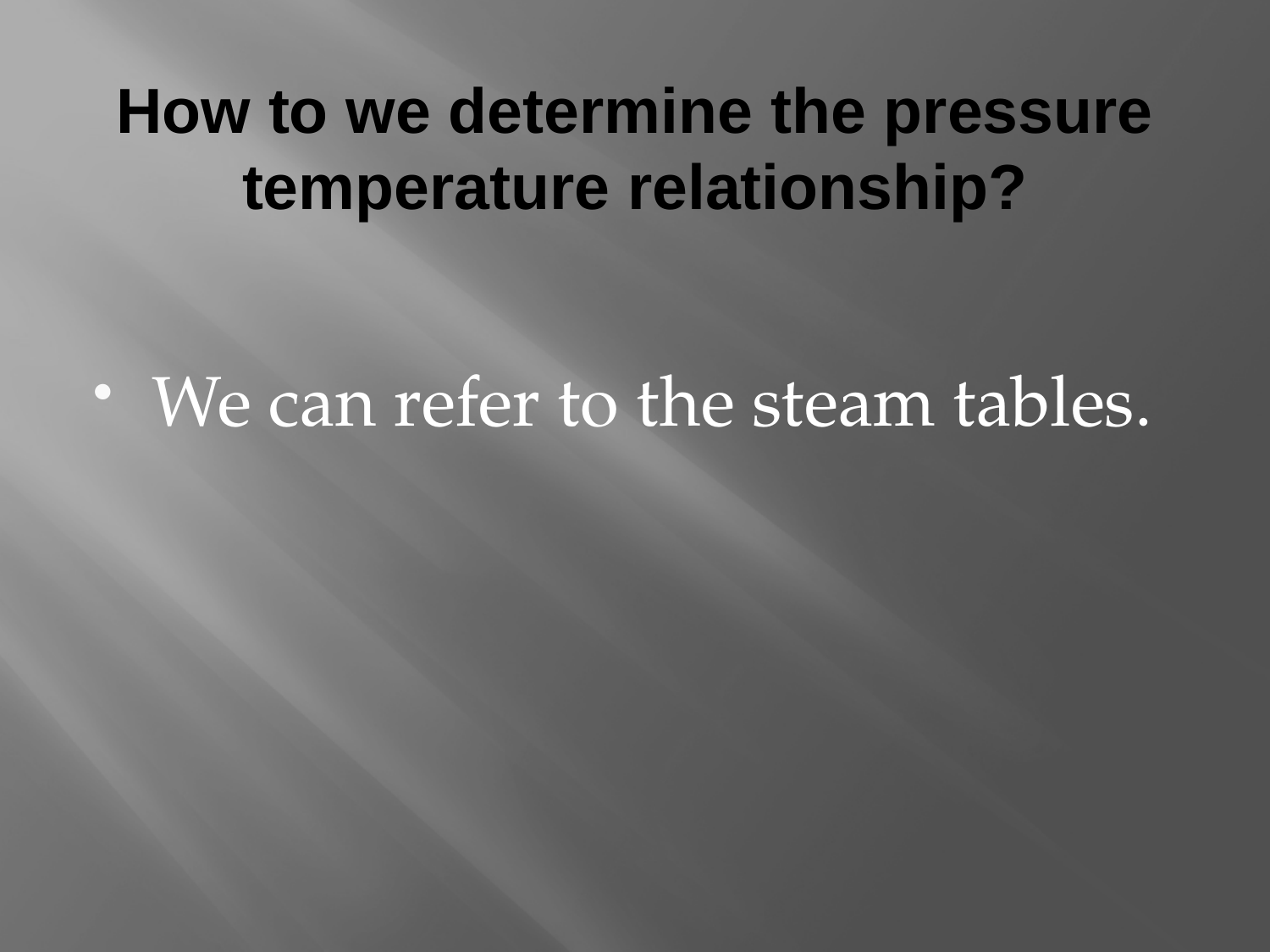

# How to we determine the pressure temperature relationship?
We can refer to the steam tables.